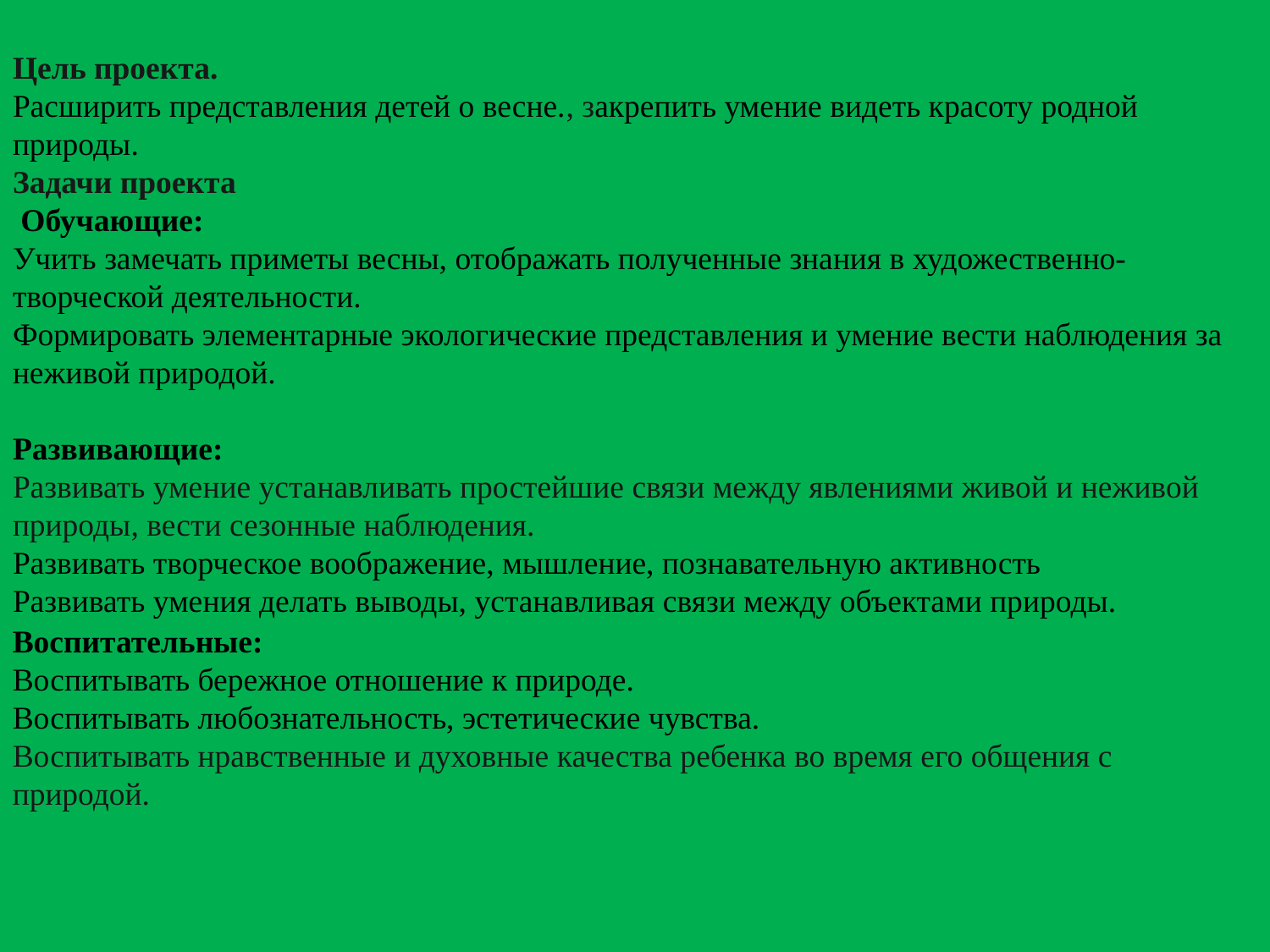

Цель проекта.
Расширить представления детей о весне., закрепить умение видеть красоту родной природы.
Задачи проекта
 Обучающие:
Учить замечать приметы весны, отображать полученные знания в художественно-творческой деятельности.
Формировать элементарные экологические представления и умение вести наблюдения за неживой природой.

Развивающие:
Развивать умение устанавливать простейшие связи между явлениями живой и неживой природы, вести сезонные наблюдения.
Развивать творческое воображение, мышление, познавательную активность
Развивать умения делать выводы, устанавливая связи между объектами природы.

Воспитательные:
Воспитывать бережное отношение к природе.
Воспитывать любознательность, эстетические чувства.
Воспитывать нравственные и духовные качества ребенка во время его общения с природой.